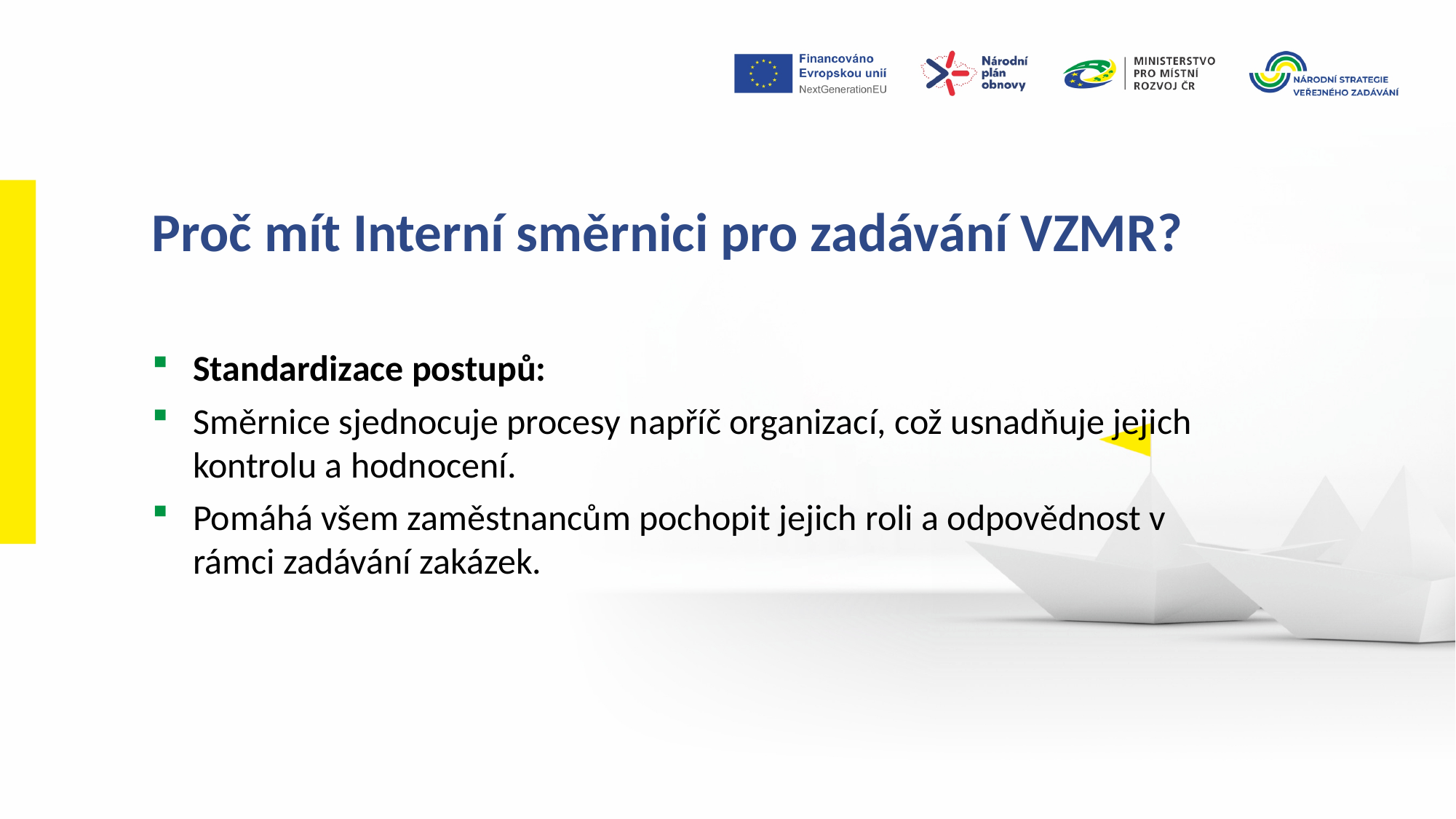

Proč mít Interní směrnici pro zadávání VZMR?
Standardizace postupů:
Směrnice sjednocuje procesy napříč organizací, což usnadňuje jejich kontrolu a hodnocení.
Pomáhá všem zaměstnancům pochopit jejich roli a odpovědnost v rámci zadávání zakázek.